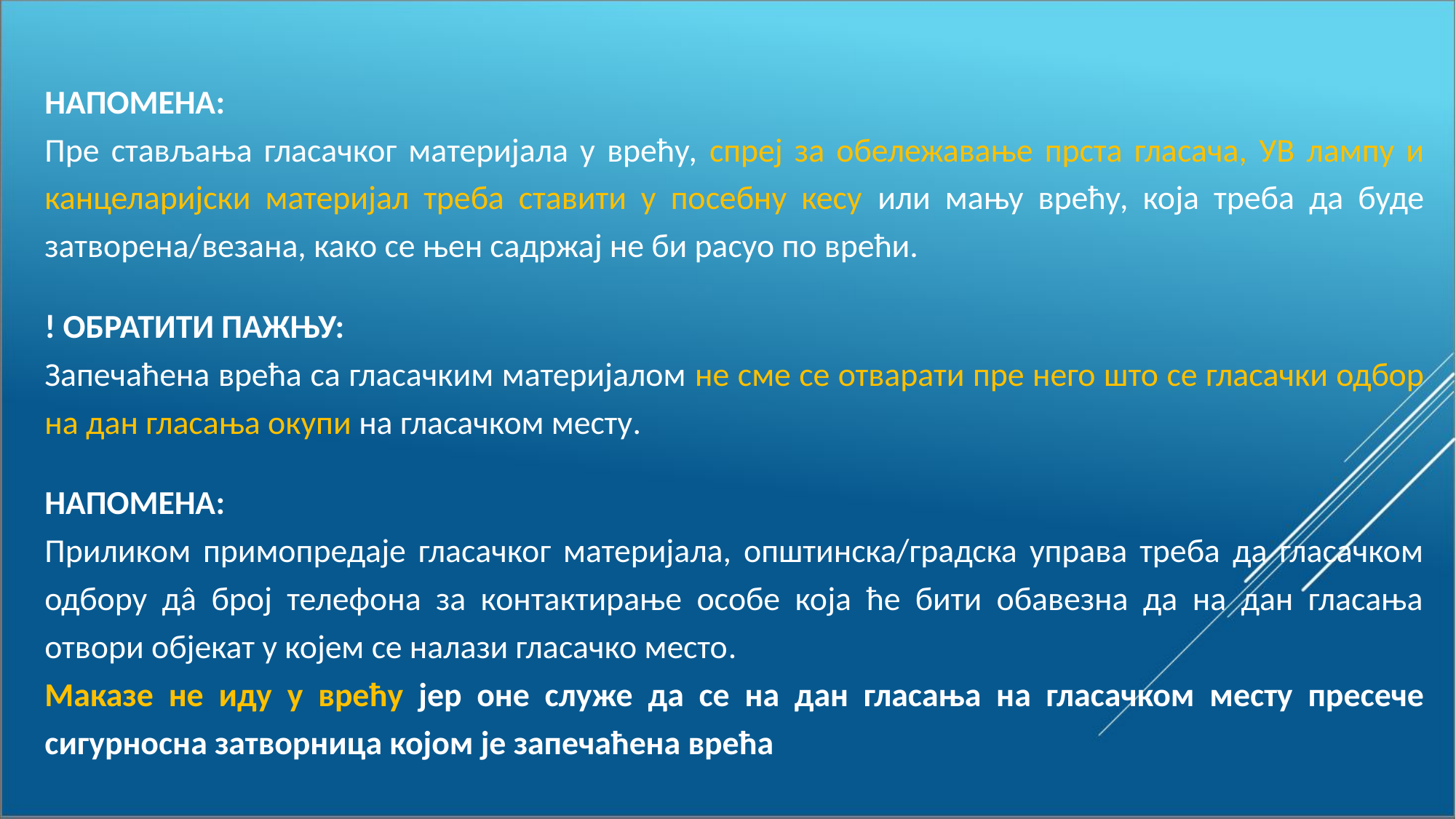

НАПОМЕНА:
Пре стављања гласачког материјала у врећу, спреј за обележавање прста гласача, УВ лампу и канцеларијски материјал треба ставити у посебну кесу или мању врећу, која треба да буде затворена/везана, како се њен садржај не би расуо по врећи.

! ОБРАТИТИ ПАЖЊУ:
Запечаћена врећа са гласачким материјалом не сме се отварати пре него што се гласачки одбор на дан гласања окупи на гласачком месту.

НАПОМЕНА:
Приликом примопредаје гласачког материјала, општинска/градска управа треба да гласачком одбору дâ број телефона за контактирање особе која ће бити обавезна да на дан гласања отвори објекат у којем се налази гласачко место.
Маказе не иду у врећу јер оне служе да се на дан гласања на гласачком месту пресече сигурносна затворница којом је запечаћена врећа